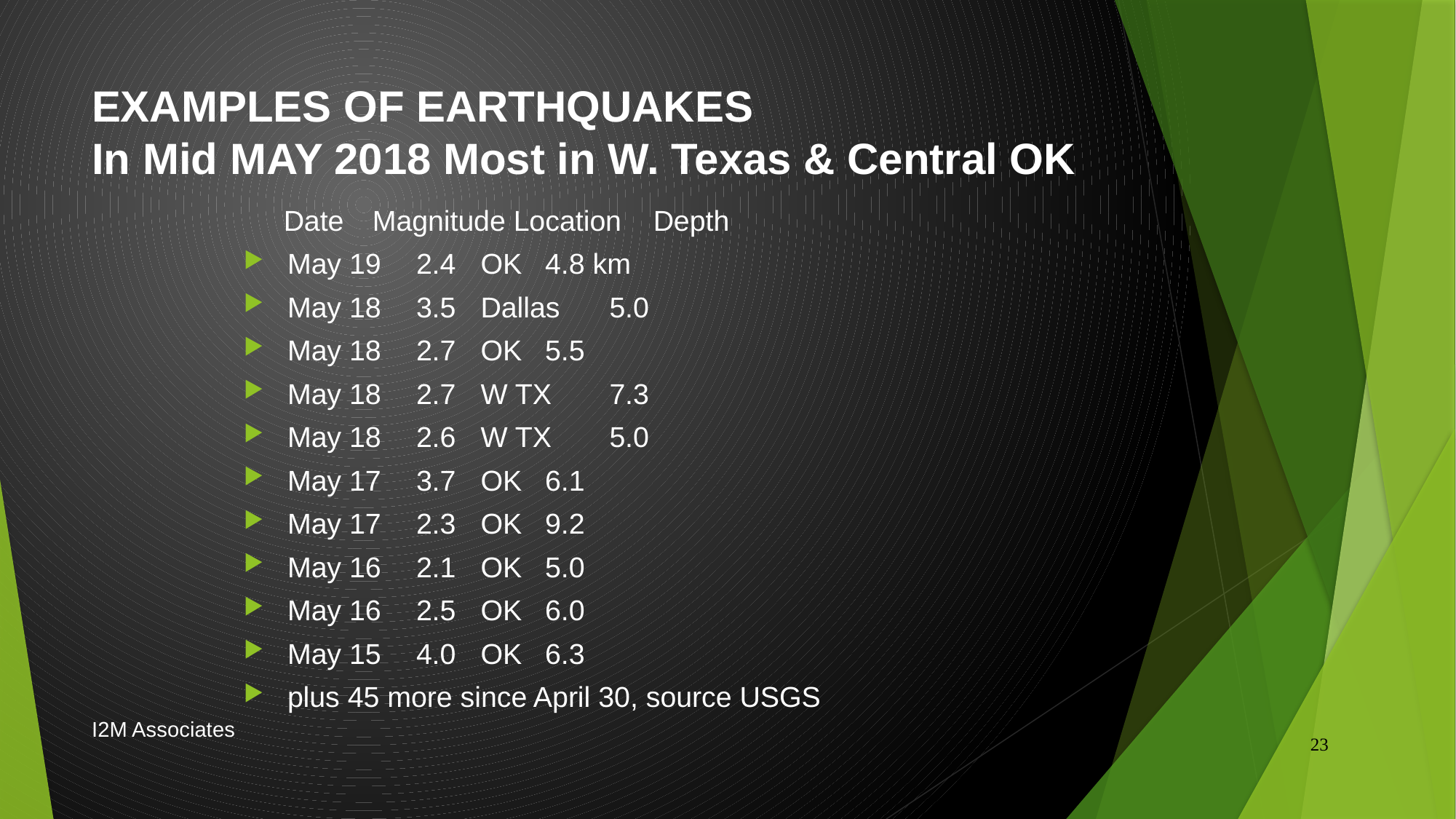

# EXAMPLES OF EARTHQUAKES In Mid MAY 2018 Most in W. Texas & Central OK
     Date		Magnitude Location    Depth
May 19		2.4		OK		4.8 km
May 18		3.5		Dallas	5.0
May 18		2.7		OK		5.5
May 18		2.7		W TX	7.3
May 18		2.6		W TX	5.0
May 17		3.7		OK		6.1
May 17		2.3		OK		9.2
May 16		2.1		OK		5.0
May 16		2.5		OK		6.0
May 15		4.0		OK		6.3
plus 45 more since April 30, source USGS
I2M Associates

23